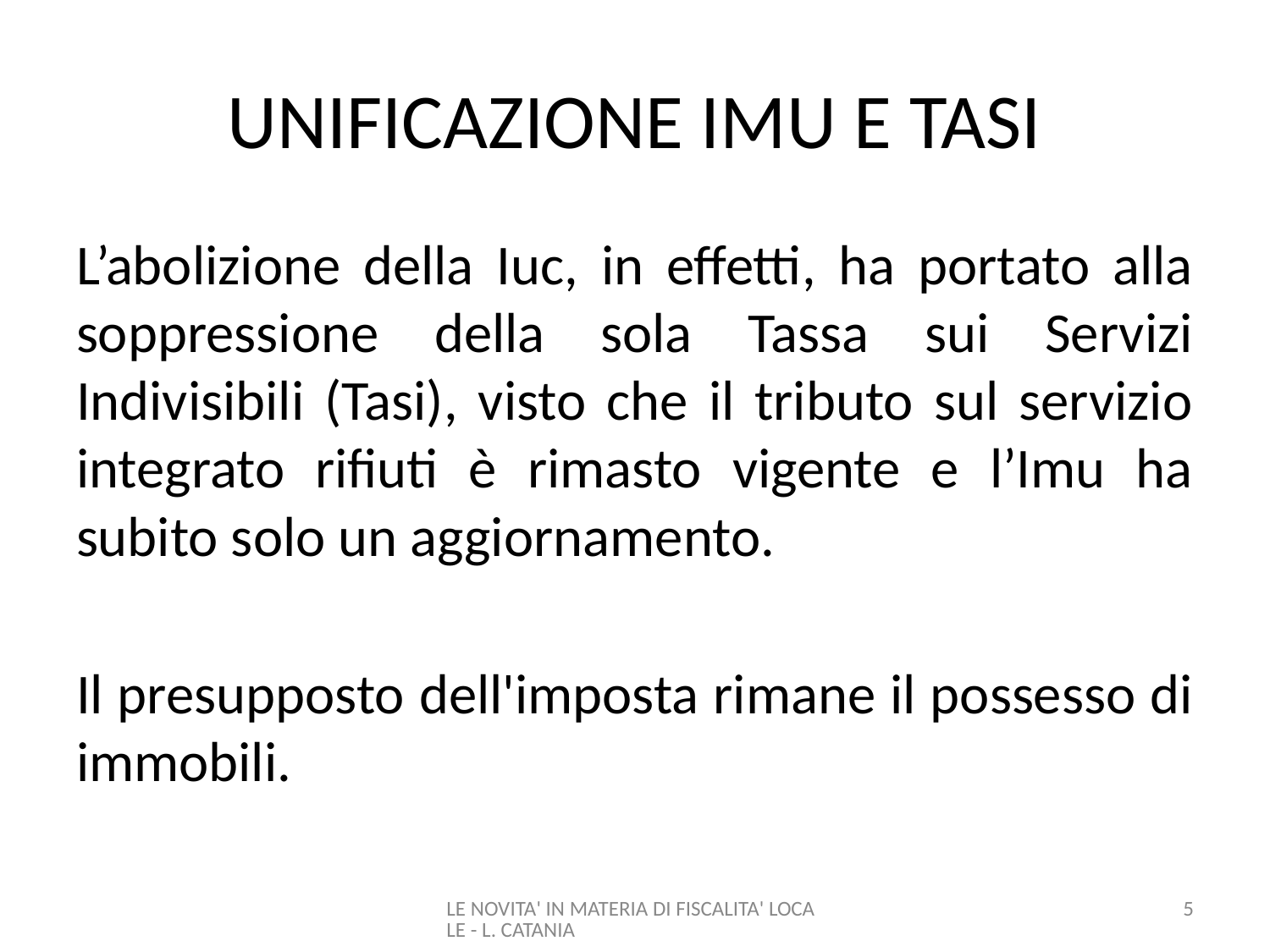

# UNIFICAZIONE IMU E TASI
L’abolizione della Iuc, in effetti, ha portato alla soppressione della sola Tassa sui Servizi Indivisibili (Tasi), visto che il tributo sul servizio integrato rifiuti è rimasto vigente e l’Imu ha subito solo un aggiornamento.

Il presupposto dell'imposta rimane il possesso di immobili.

LE NOVITA' IN MATERIA DI FISCALITA' LOCALE - L. CATANIA
5